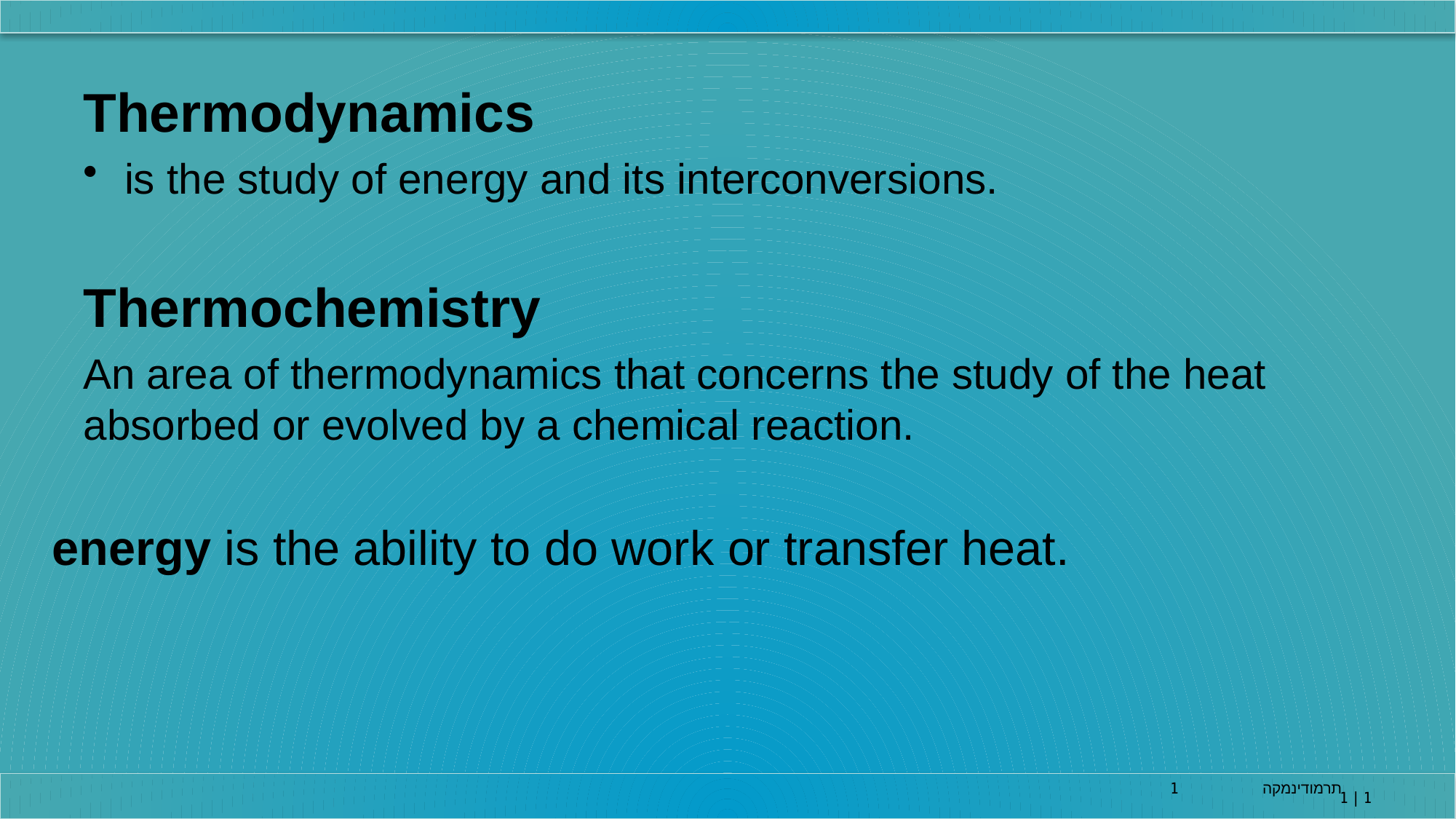

Thermodynamics
is the study of energy and its interconversions.

Thermochemistry
An area of thermodynamics that concerns the study of the heat absorbed or evolved by a chemical reaction.
energy is the ability to do work or transfer heat.
תרמודינמקה 1
1